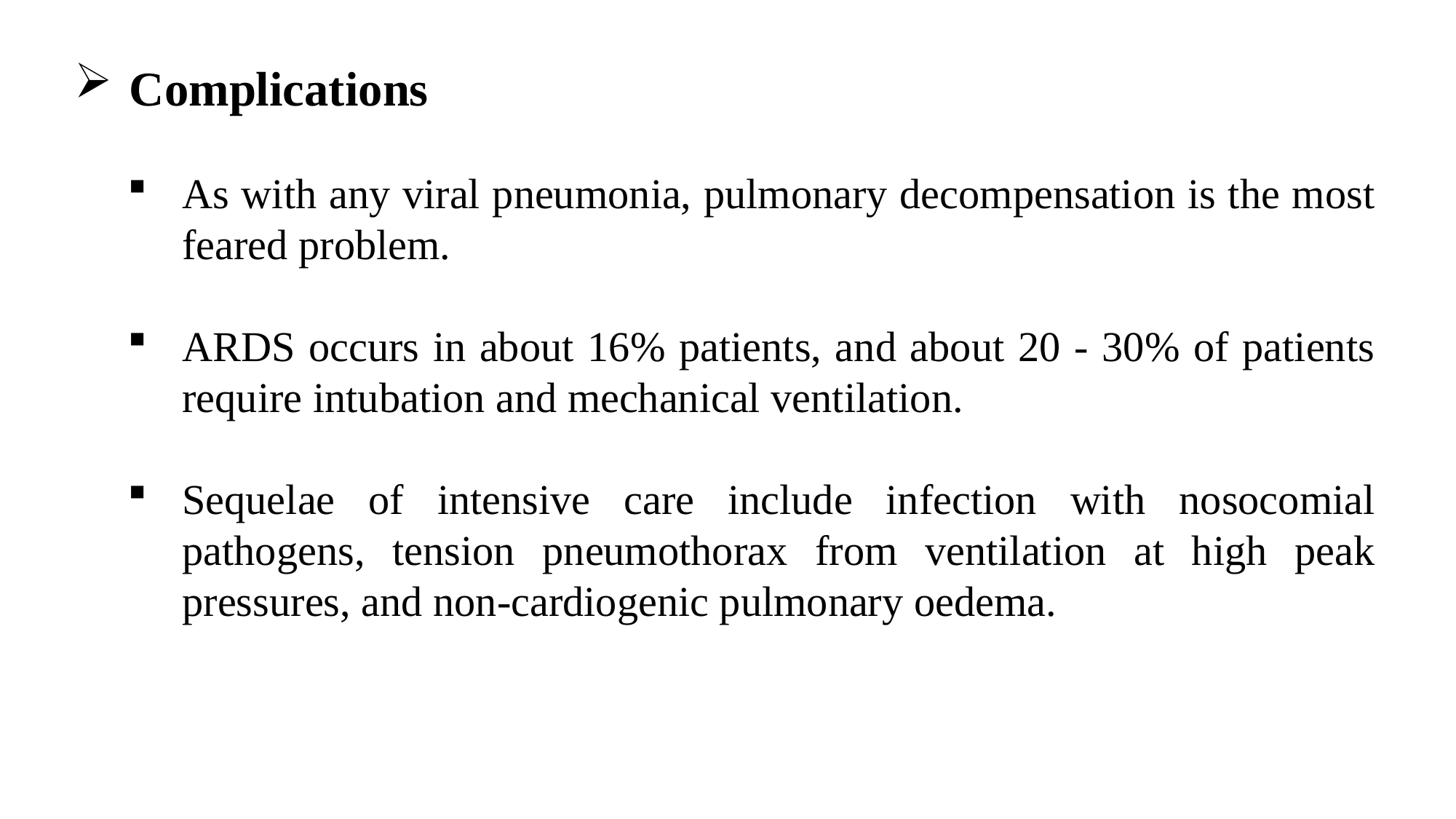

Complications

As with any viral pneumonia, pulmonary decompensation is the most feared problem.

ARDS occurs in about 16% patients, and about 20 - 30% of patients require intubation and mechanical ventilation.

Sequelae of intensive care include infection with nosocomial pathogens, tension pneumothorax from ventilation at high peak pressures, and non-cardiogenic pulmonary oedema.